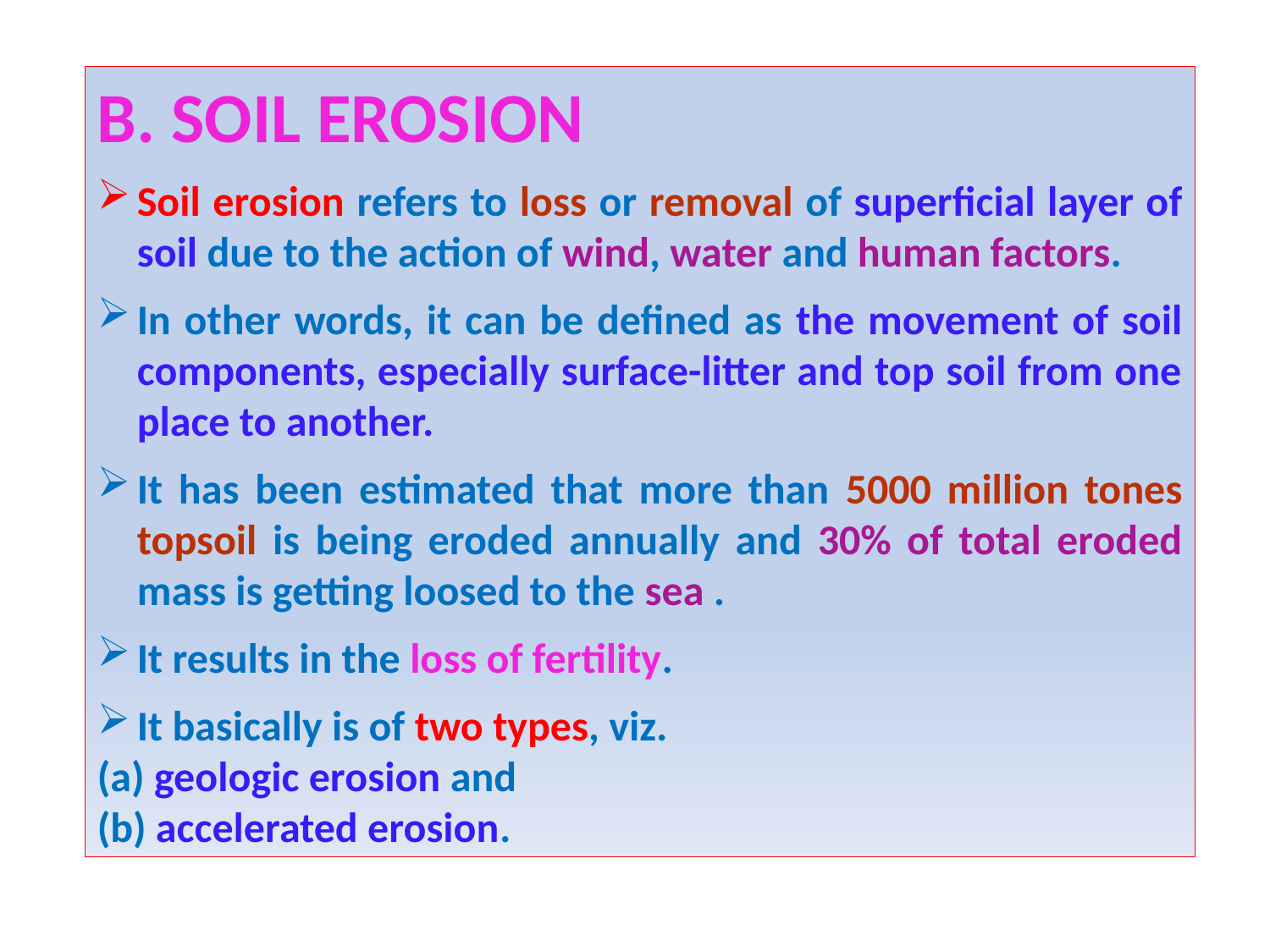

B. SOIL EROSION

Soil erosion refers to loss or removal of superficial layer of soil due to the action of wind, water and human factors.

In other words, it can be defined as the movement of soil components, especially surface-litter and top soil from one place to another.

It has been estimated that more than 5000 million tones topsoil is being eroded annually and 30% of total eroded mass is getting loosed to the sea .

It results in the loss of fertility.

It basically is of two types, viz.
(a) geologic erosion and
(b) accelerated erosion.